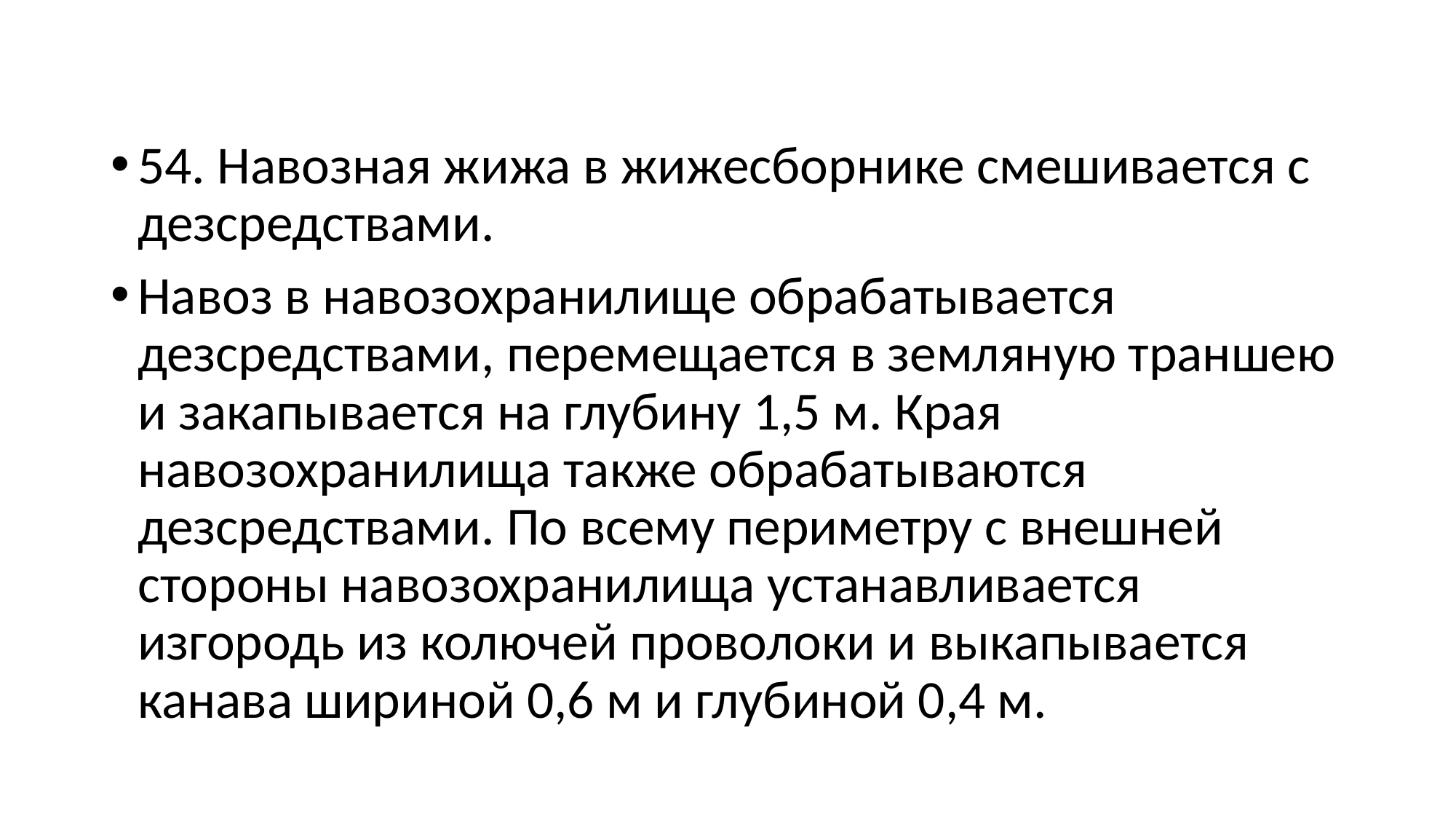

54. Навозная жижа в жижесборнике смешивается с дезсредствами.
Навоз в навозохранилище обрабатывается дезсредствами, перемещается в земляную траншею и закапывается на глубину 1,5 м. Края навозохранилища также обрабатываются дезсредствами. По всему периметру с внешней стороны навозохранилища устанавливается изгородь из колючей проволоки и выкапывается канава шириной 0,6 м и глубиной 0,4 м.